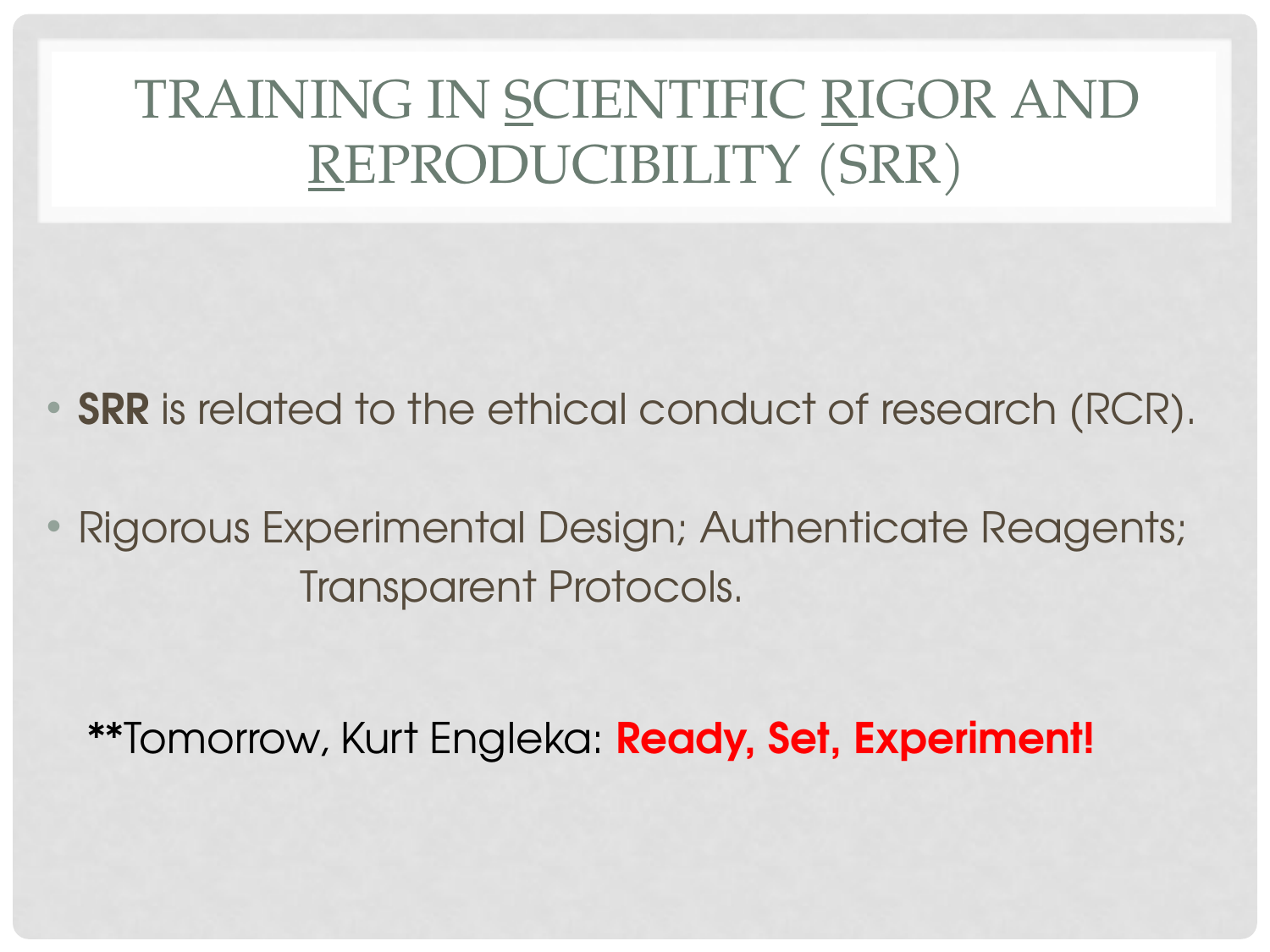

# Training in Scientific Rigor and Reproducibility (SRR)
SRR is related to the ethical conduct of research (RCR).

Rigorous Experimental Design; Authenticate Reagents;
		Transparent Protocols.

**Tomorrow, Kurt Engleka: Ready, Set, Experiment!